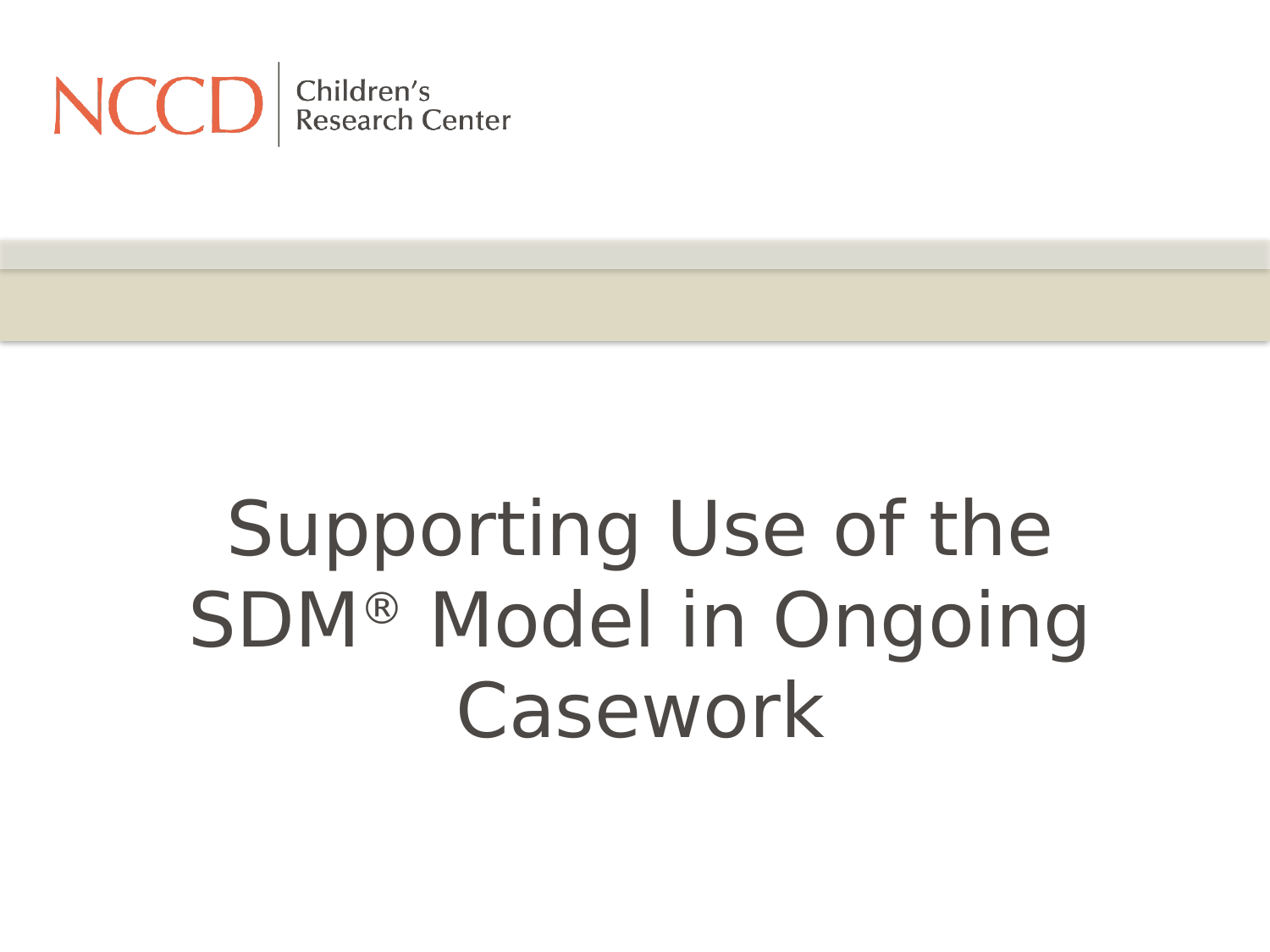

# Supporting Use of the SDM® Model in Ongoing Casework